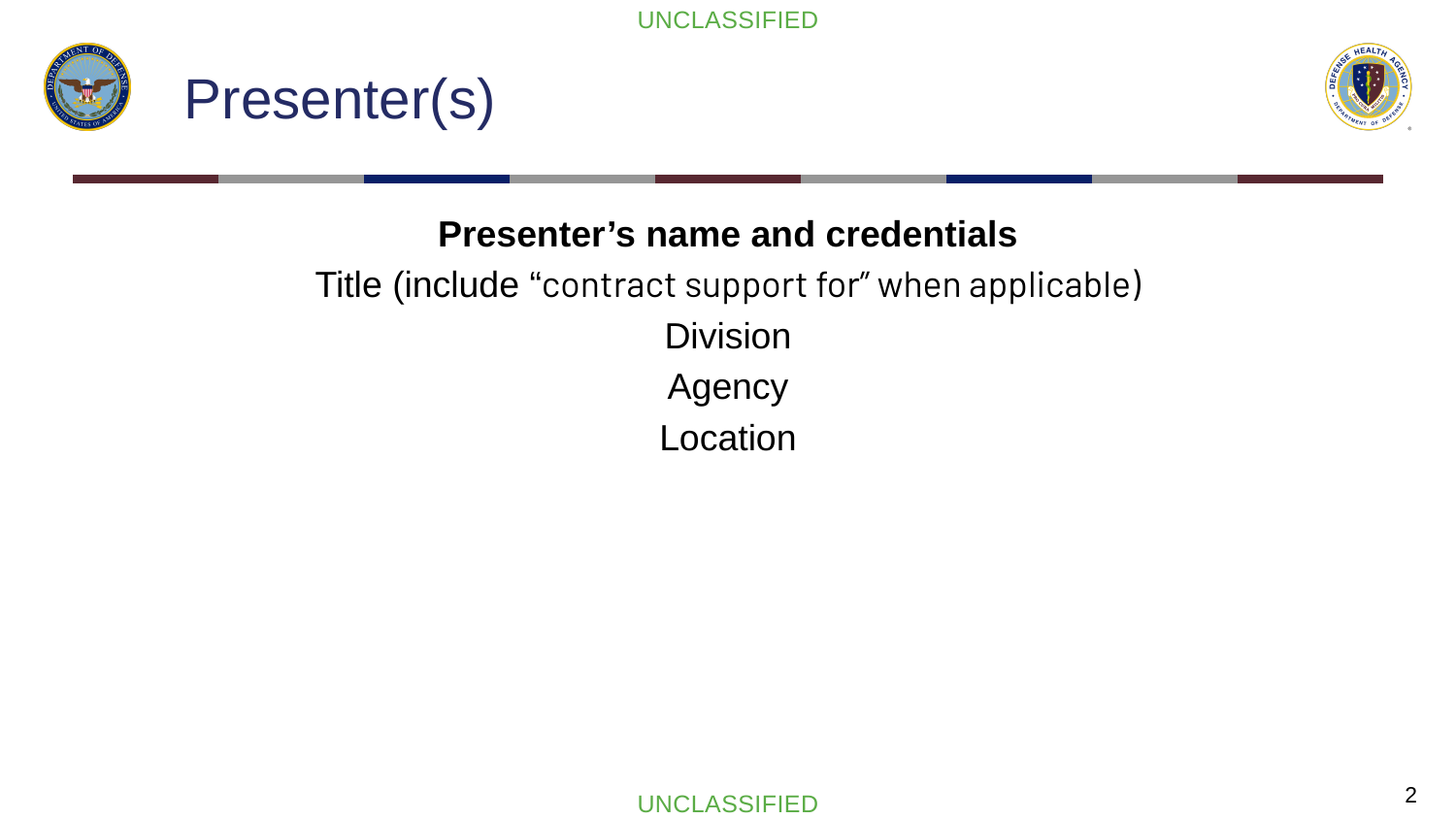

# Presenter(s)
Presenter’s name and credentials
Title (include “contract support for” when applicable)
Division
Agency
Location
2